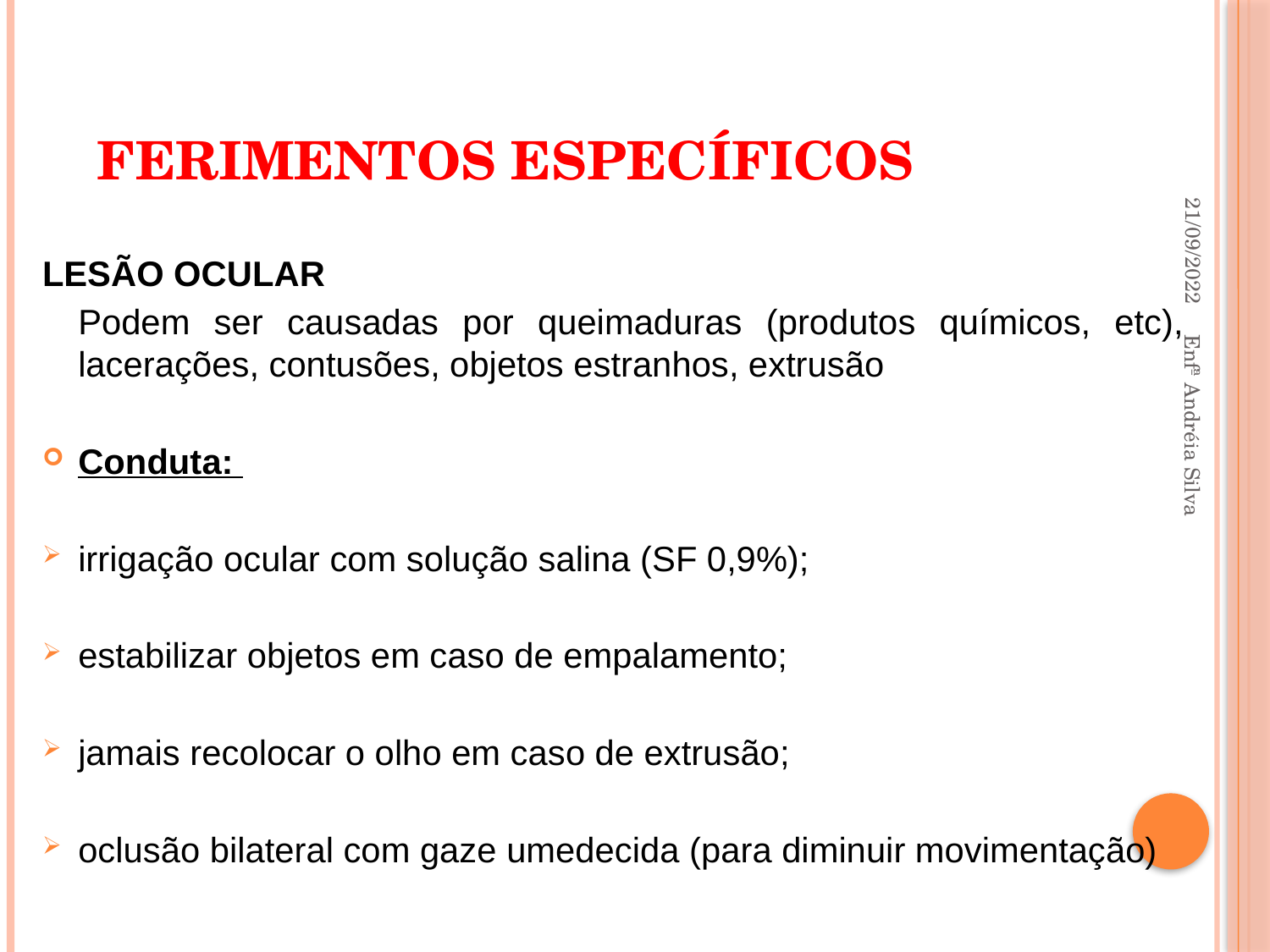

# Ferimentos específicos
21/09/2022

LESÃO OCULAR
Podem ser causadas por queimaduras (produtos químicos, etc), lacerações, contusões, objetos estranhos, extrusão

Conduta:

irrigação ocular com solução salina (SF 0,9%);

estabilizar objetos em caso de empalamento;

jamais recolocar o olho em caso de extrusão;

oclusão bilateral com gaze umedecida (para diminuir movimentação)

Enfª Andréia Silva